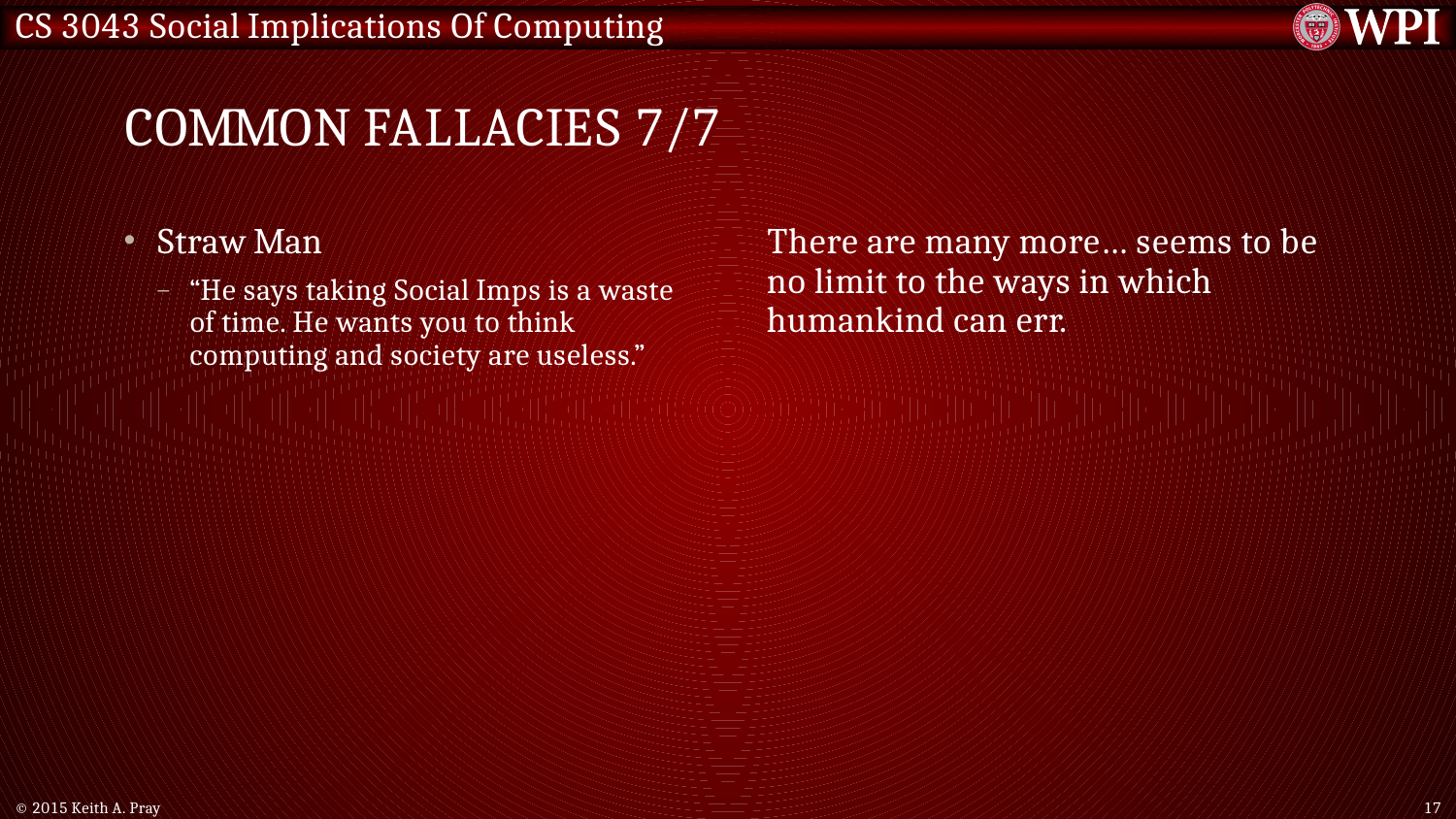

# Common Fallacies 7/7
Straw Man
“He says taking Social Imps is a waste of time. He wants you to think computing and society are useless.”
There are many more… seems to be no limit to the ways in which humankind can err.
© 2015 Keith A. Pray
17